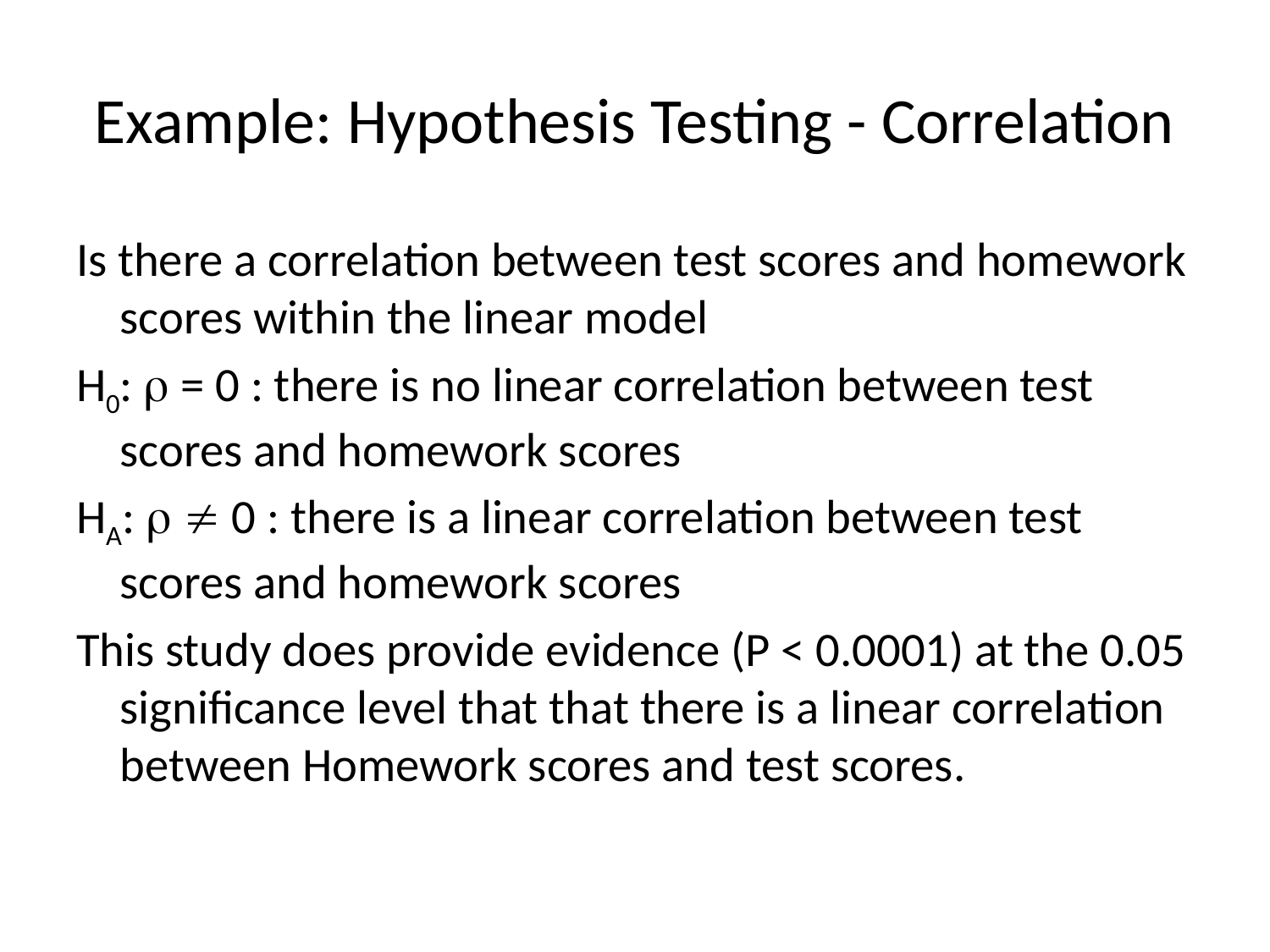

# Example: Hypothesis Testing - Correlation
Is there a correlation between test scores and homework scores within the linear model
H0: ρ = 0 : there is no linear correlation between test scores and homework scores
HA: ρ ≠ 0 : there is a linear correlation between test scores and homework scores
This study does provide evidence (P < 0.0001) at the 0.05 significance level that that there is a linear correlation between Homework scores and test scores.